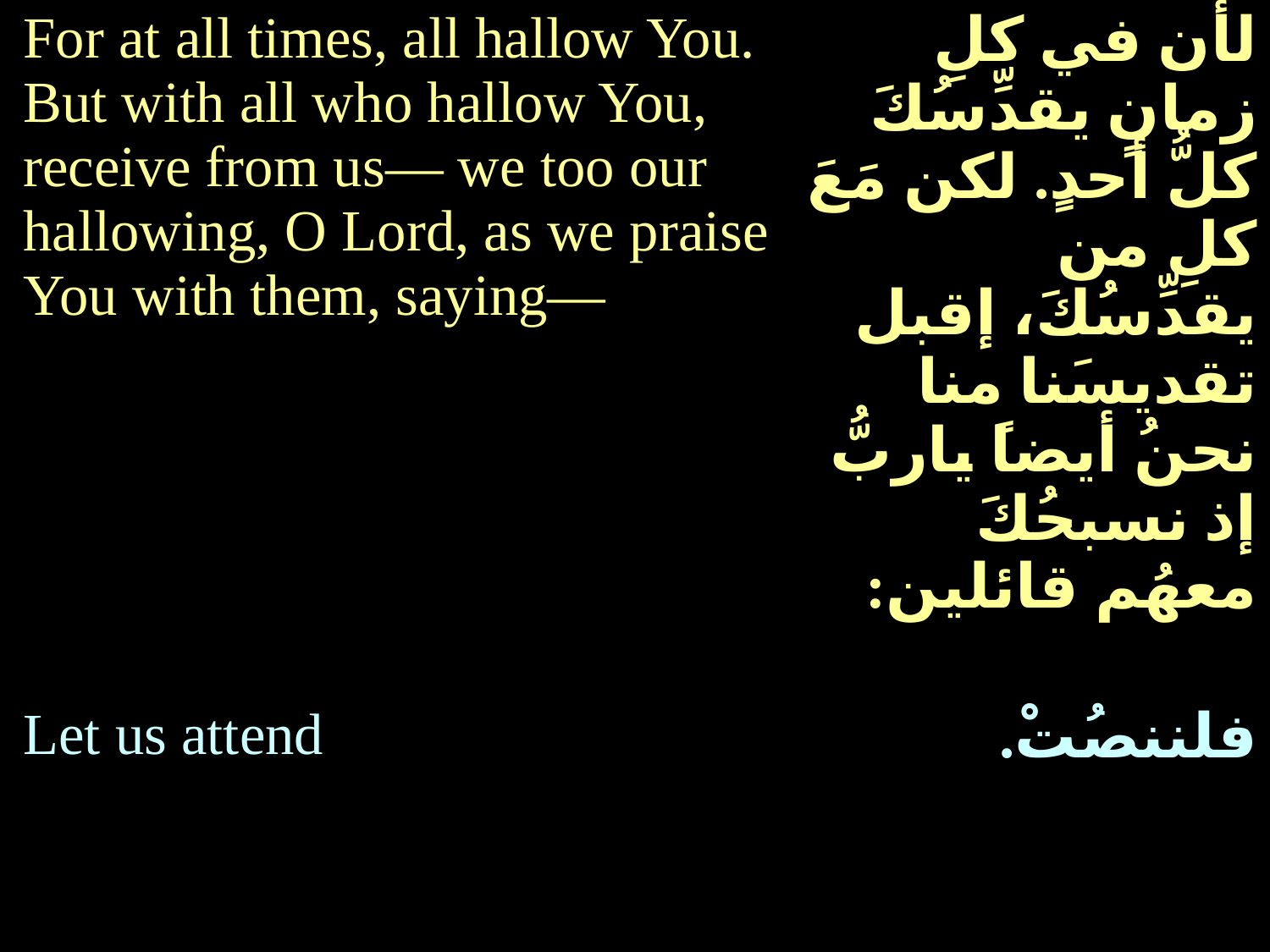

| For at all times, all hallow You. But with all who hallow You, receive from us— we too our hallowing, O Lord, as we praise You with them, saying— | لأن في كلِ زمانٍ يقدِّسُكَ كلُّ أحدٍ. لكن مَعَ كلِ من يقدِّسُكَ، إقبل تقديسَنا منا نحنُ أيضاً ياربُّ إذ نسبحُكَ معهُم قائلين: |
| --- | --- |
| Let us attend | فلننصُتْ. |